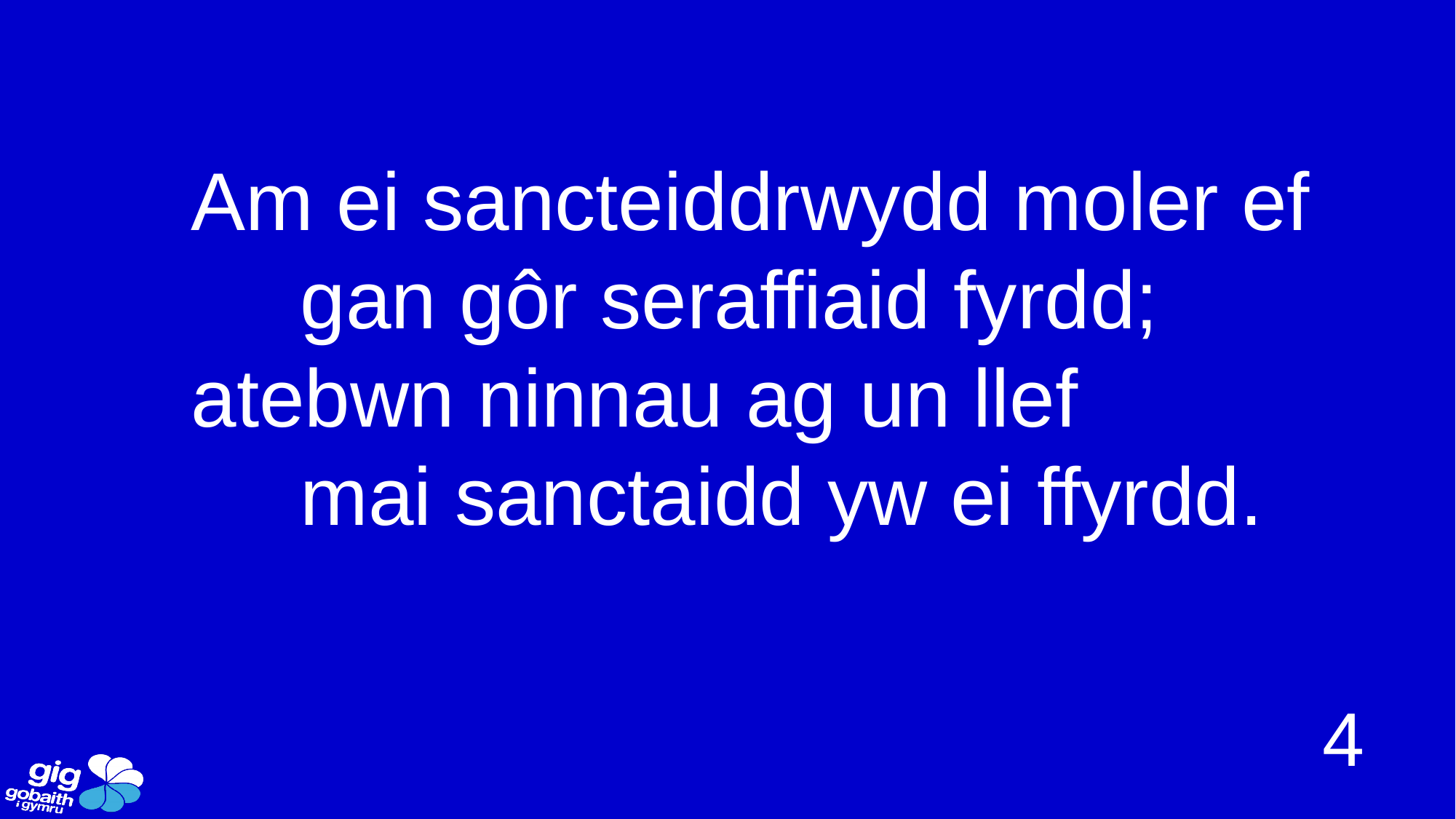

Am ei sancteiddrwydd moler ef
	gan gôr seraffiaid fyrdd;
atebwn ninnau ag un llef
	mai sanctaidd yw ei ffyrdd.

4